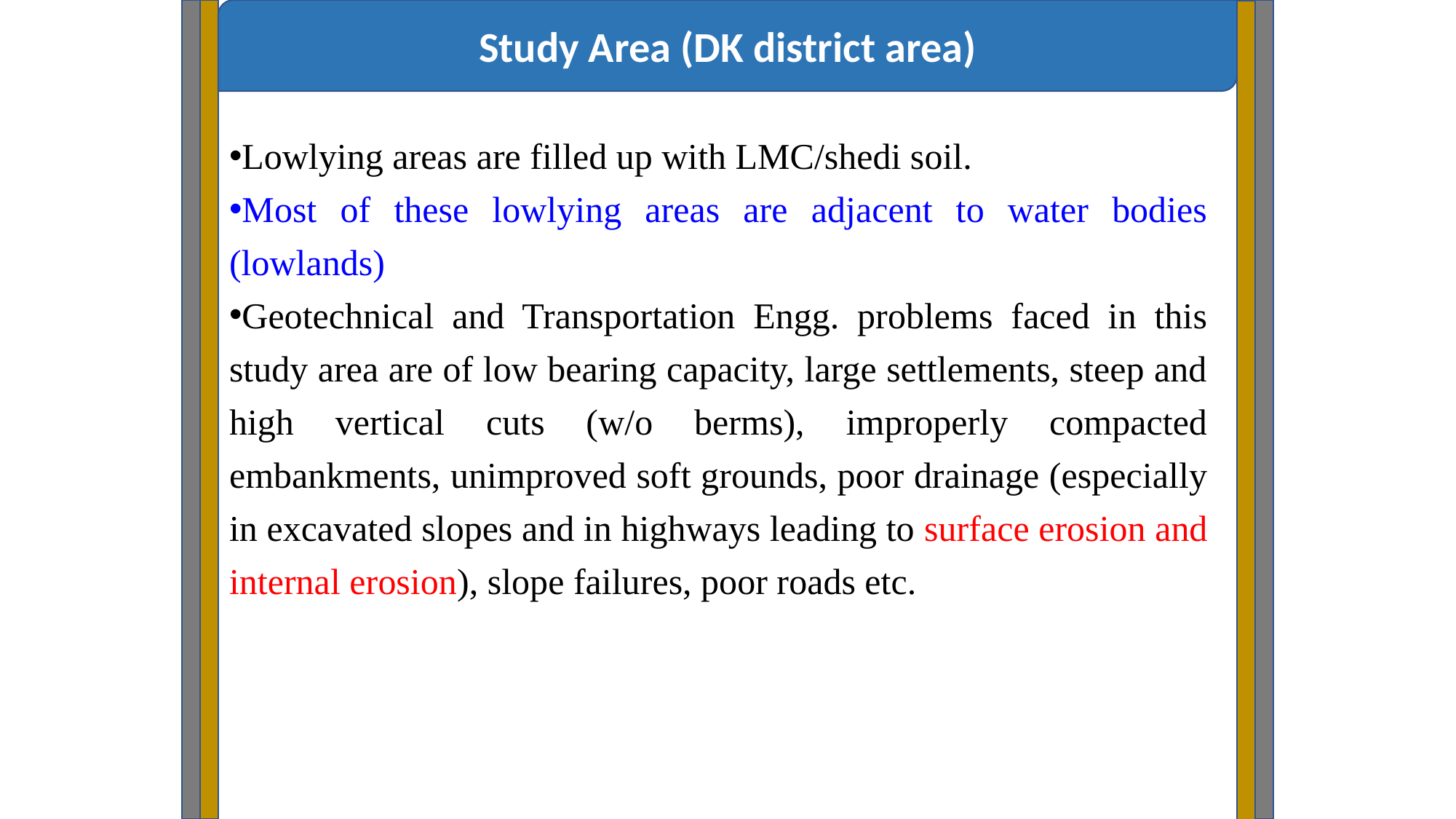

Study Area (DK district area)

Lowlying areas are filled up with LMC/shedi soil.
Most of these lowlying areas are adjacent to water bodies (lowlands)
Geotechnical and Transportation Engg. problems faced in this study area are of low bearing capacity, large settlements, steep and high vertical cuts (w/o berms), improperly compacted embankments, unimproved soft grounds, poor drainage (especially in excavated slopes and in highways leading to surface erosion and internal erosion), slope failures, poor roads etc.